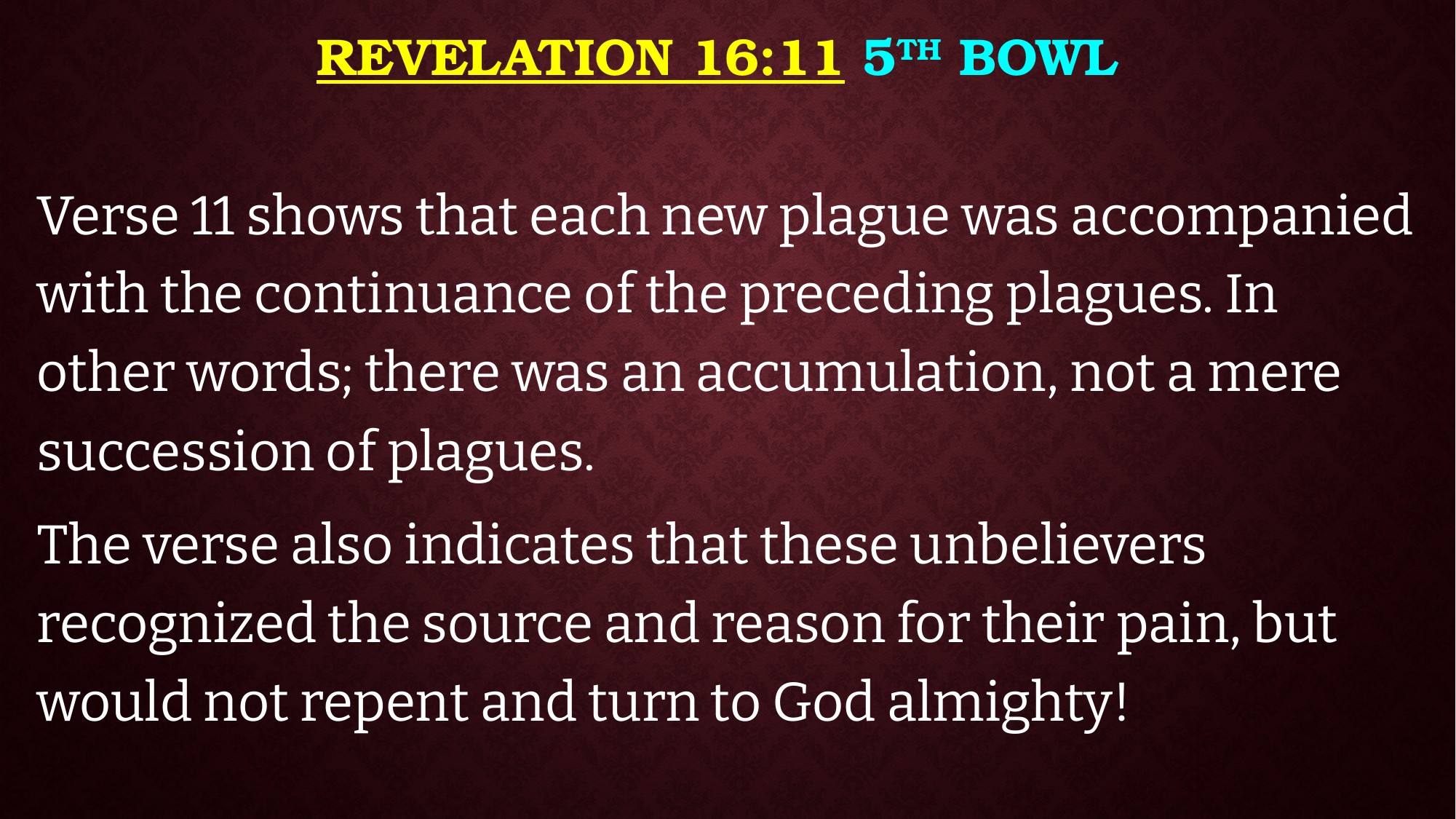

# Revelation 16:11 5TH BOWL
Verse 11 shows that each new plague was accompanied with the continuance of the preceding plagues. In other words; there was an accumulation, not a mere succession of plagues.
The verse also indicates that these unbelievers recognized the source and reason for their pain, but would not repent and turn to God almighty!